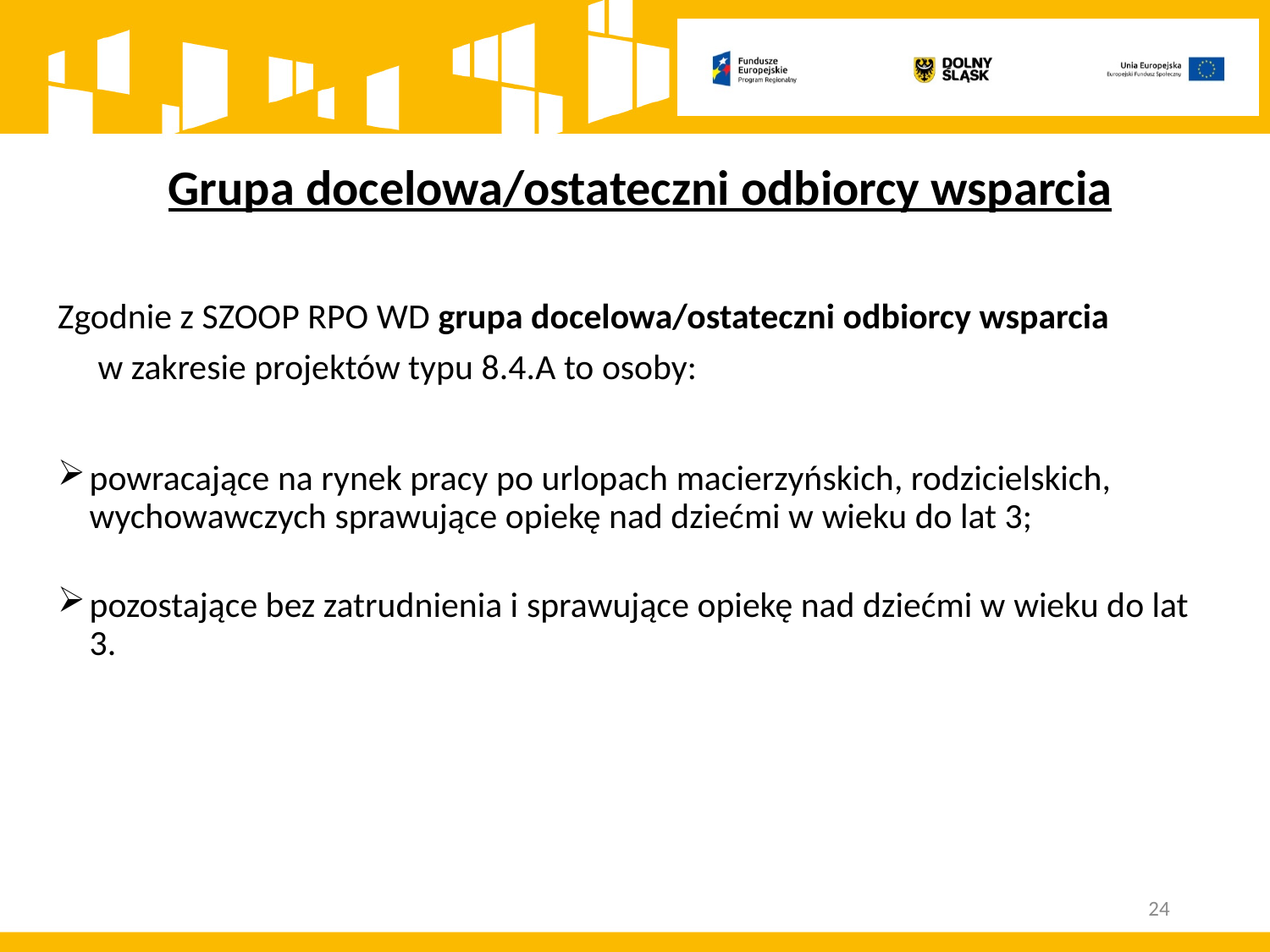

Grupa docelowa/ostateczni odbiorcy wsparcia

Zgodnie z SZOOP RPO WD grupa docelowa/ostateczni odbiorcy wsparcia                    w zakresie projektów typu 8.4.A to osoby:

powracające na rynek pracy po urlopach macierzyńskich, rodzicielskich, wychowawczych sprawujące opiekę nad dziećmi w wieku do lat 3;

pozostające bez zatrudnienia i sprawujące opiekę nad dziećmi w wieku do lat 3.

24